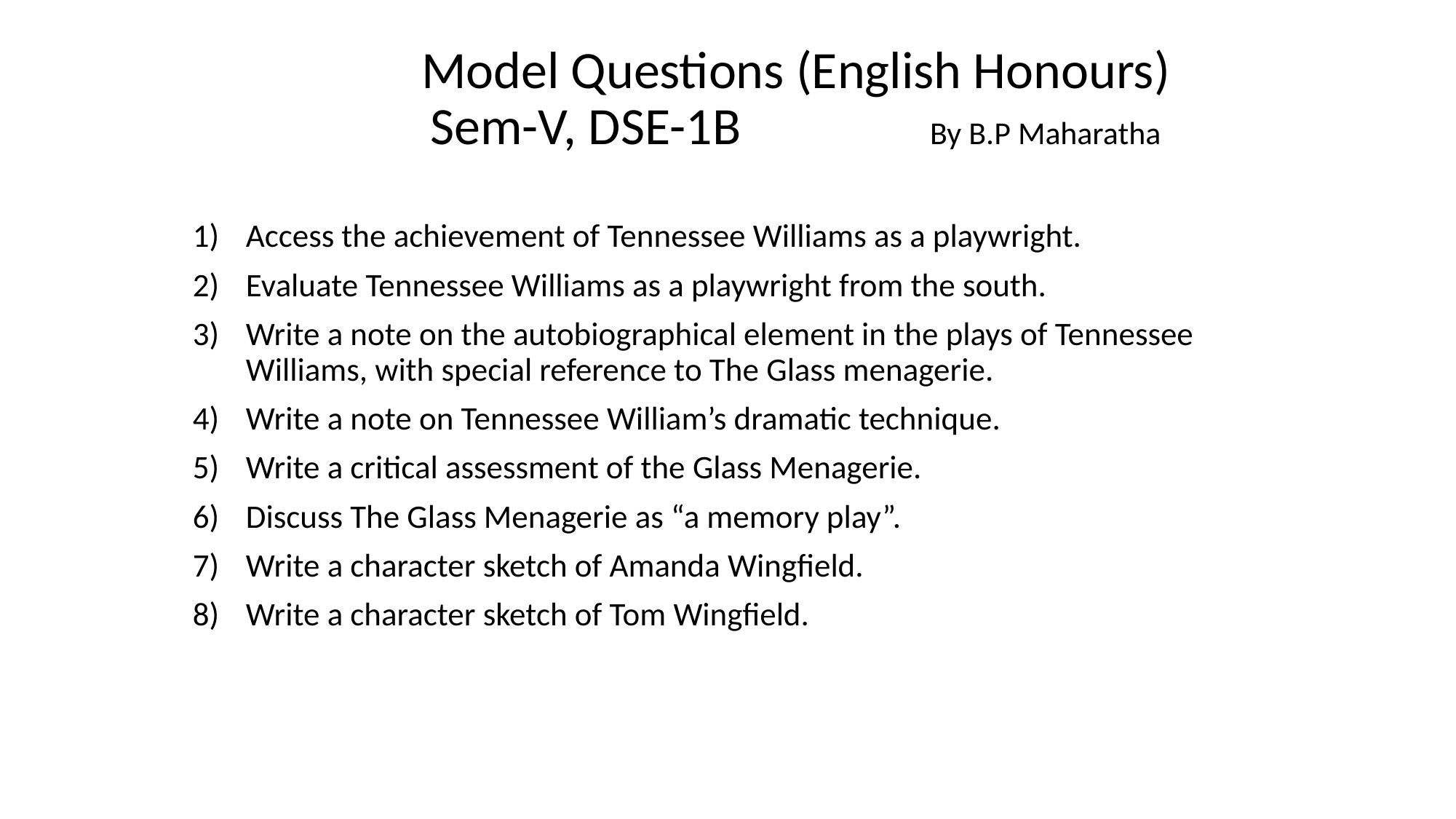

# Model Questions (English Honours) Sem-V, DSE-1B                By B.P Maharatha
Access the achievement of Tennessee Williams as a playwright.
Evaluate Tennessee Williams as a playwright from the south.
Write a note on the autobiographical element in the plays of Tennessee Williams, with special reference to The Glass menagerie.
Write a note on Tennessee William’s dramatic technique.
Write a critical assessment of the Glass Menagerie.
Discuss The Glass Menagerie as “a memory play”.
Write a character sketch of Amanda Wingfield.
Write a character sketch of Tom Wingfield.